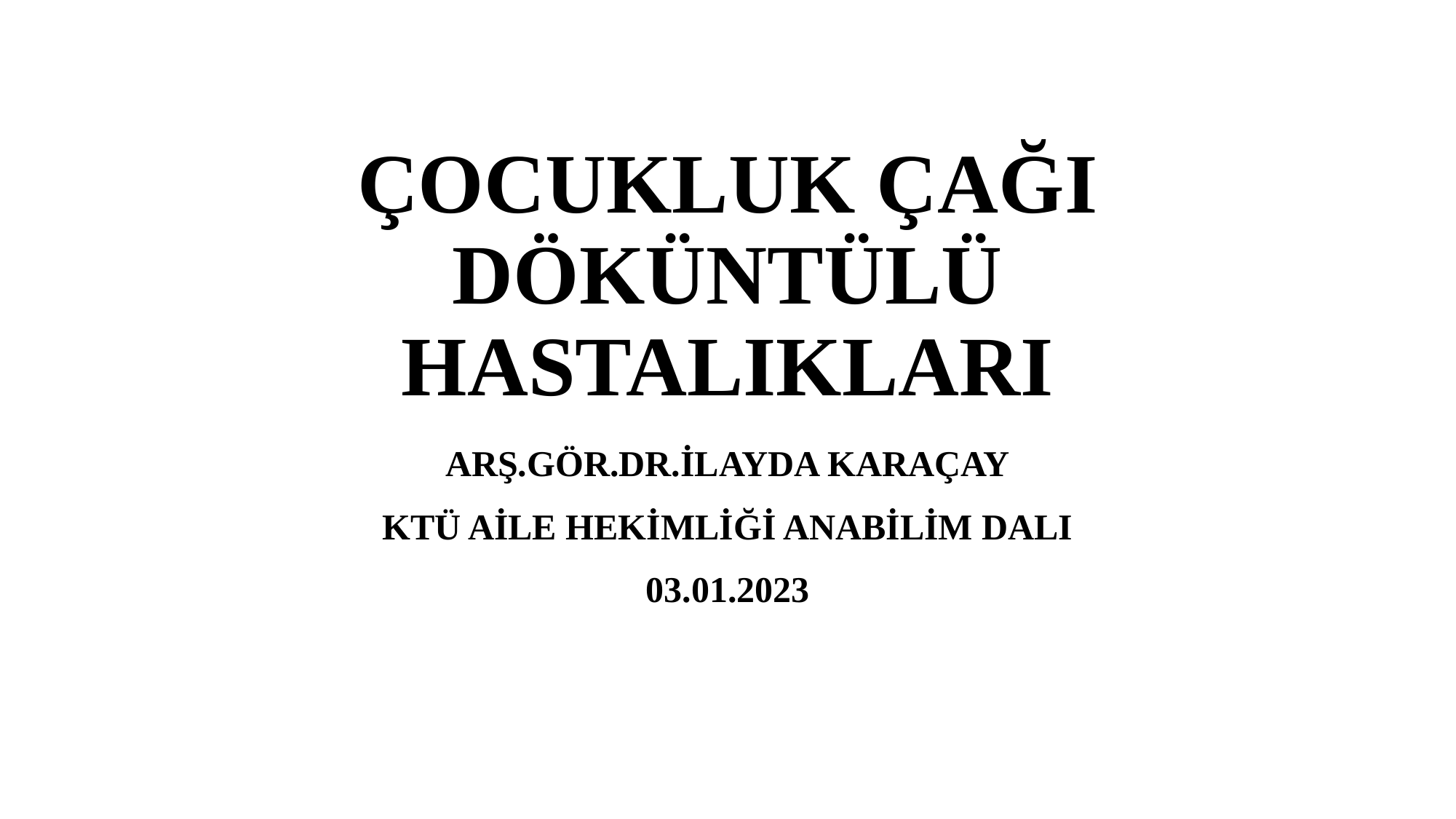

# ÇOCUKLUK ÇAĞI DÖKÜNTÜLÜ HASTALIKLARI
ARŞ.GÖR.DR.İLAYDA KARAÇAY
KTÜ AİLE HEKİMLİĞİ ANABİLİM DALI
03.01.2023